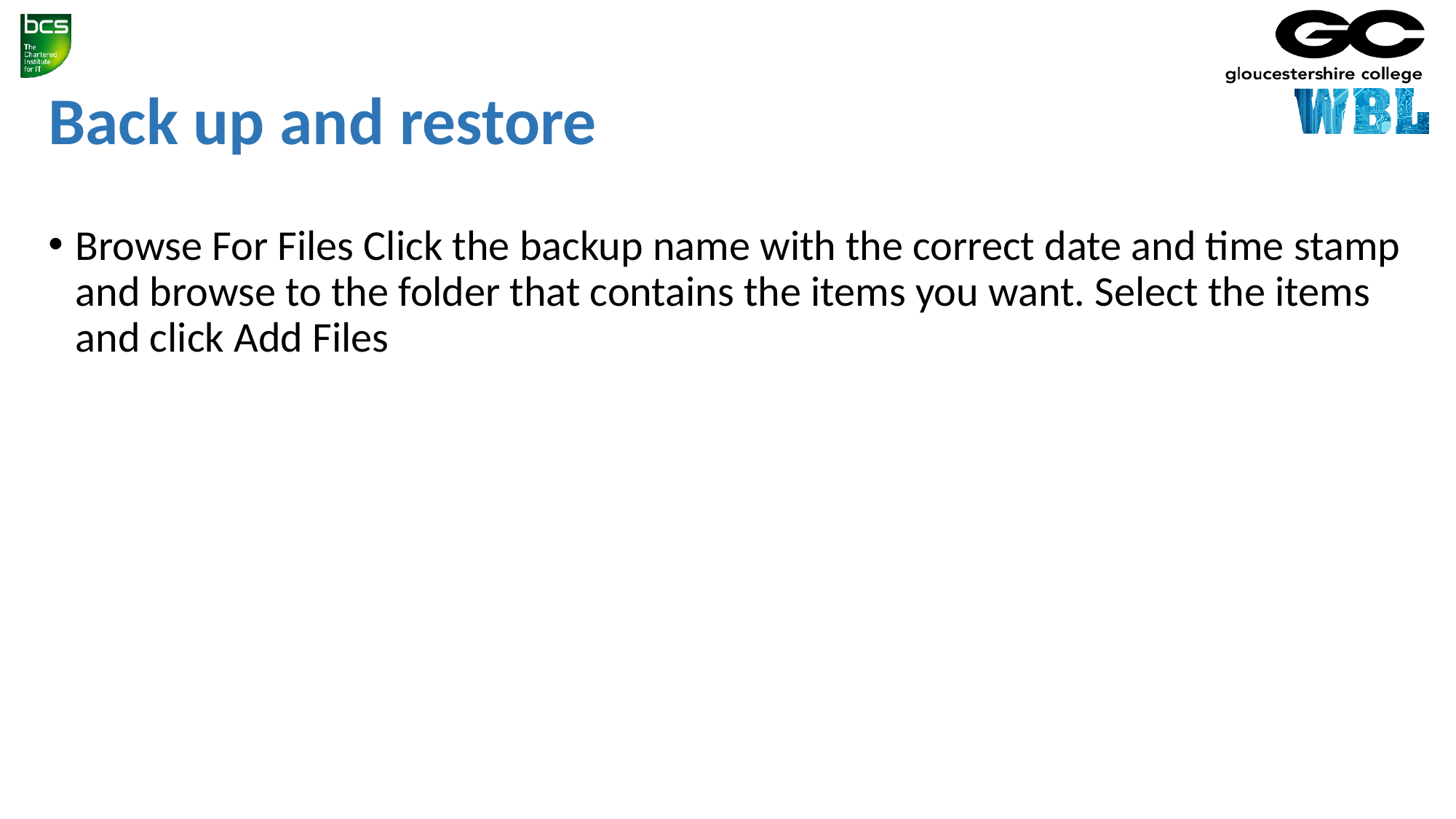

# Back up and restore
Browse For Files Click the backup name with the correct date and time stamp and browse to the folder that contains the items you want. Select the items and click Add Files